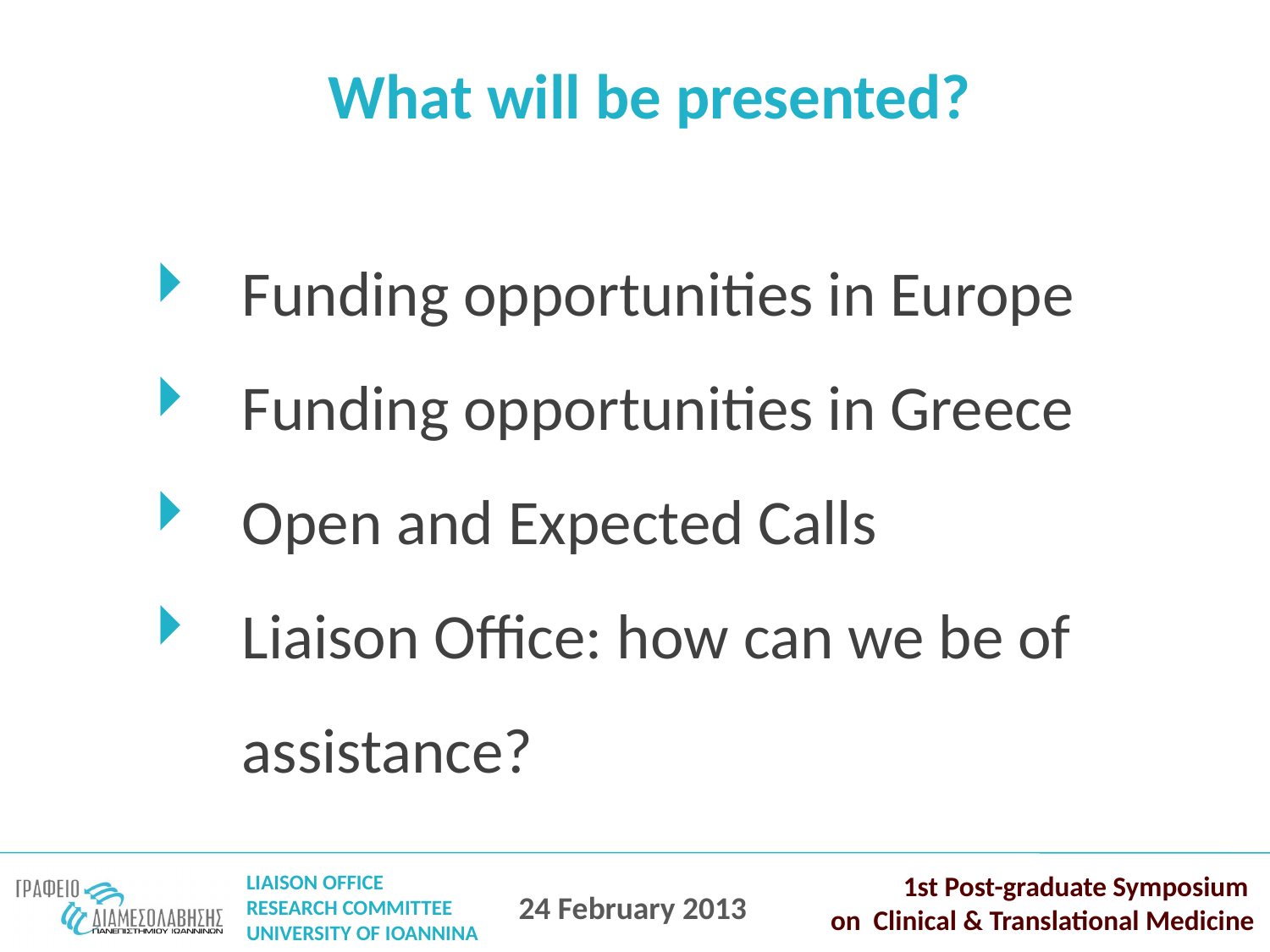

What will be presented?
Funding opportunities in Europe
Funding opportunities in Greece
Open and Expected Calls
Liaison Office: how can we be of assistance?